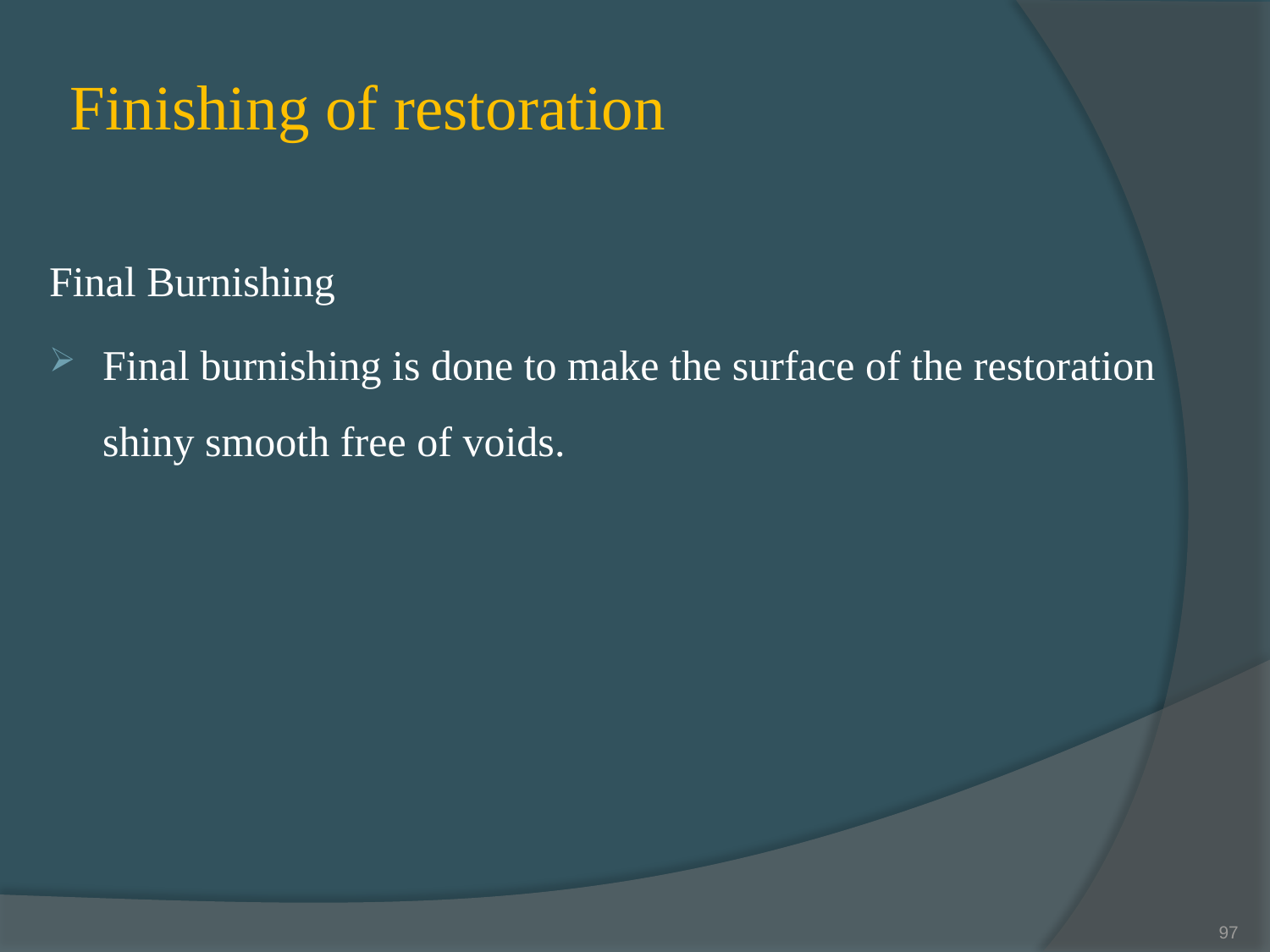

# Finishing of restoration
Final Burnishing
Final burnishing is done to make the surface of the restoration shiny smooth free of voids.

97